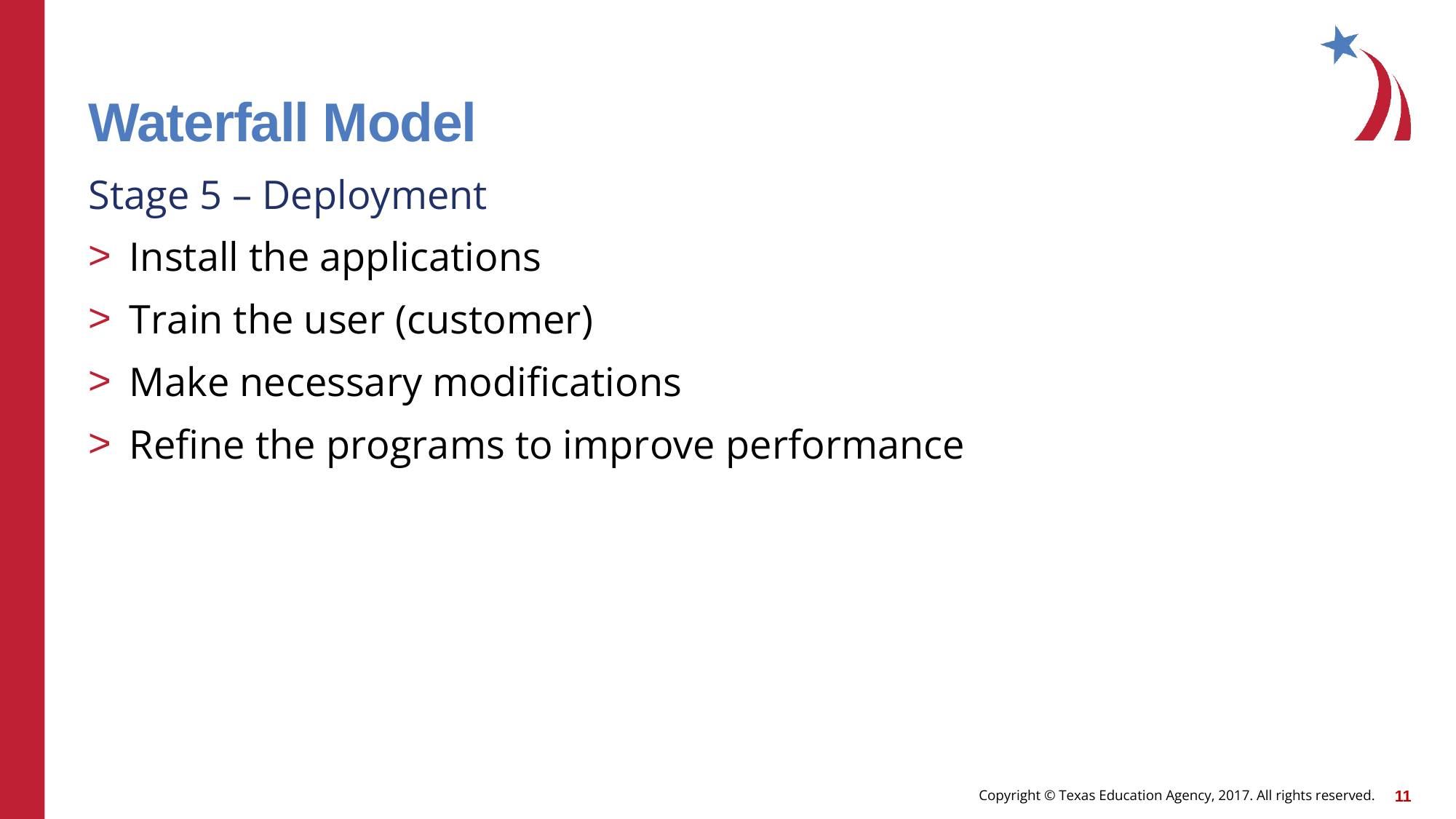

# Waterfall Model
Stage 5 – Deployment
Install the applications
Train the user (customer)
Make necessary modifications
Refine the programs to improve performance